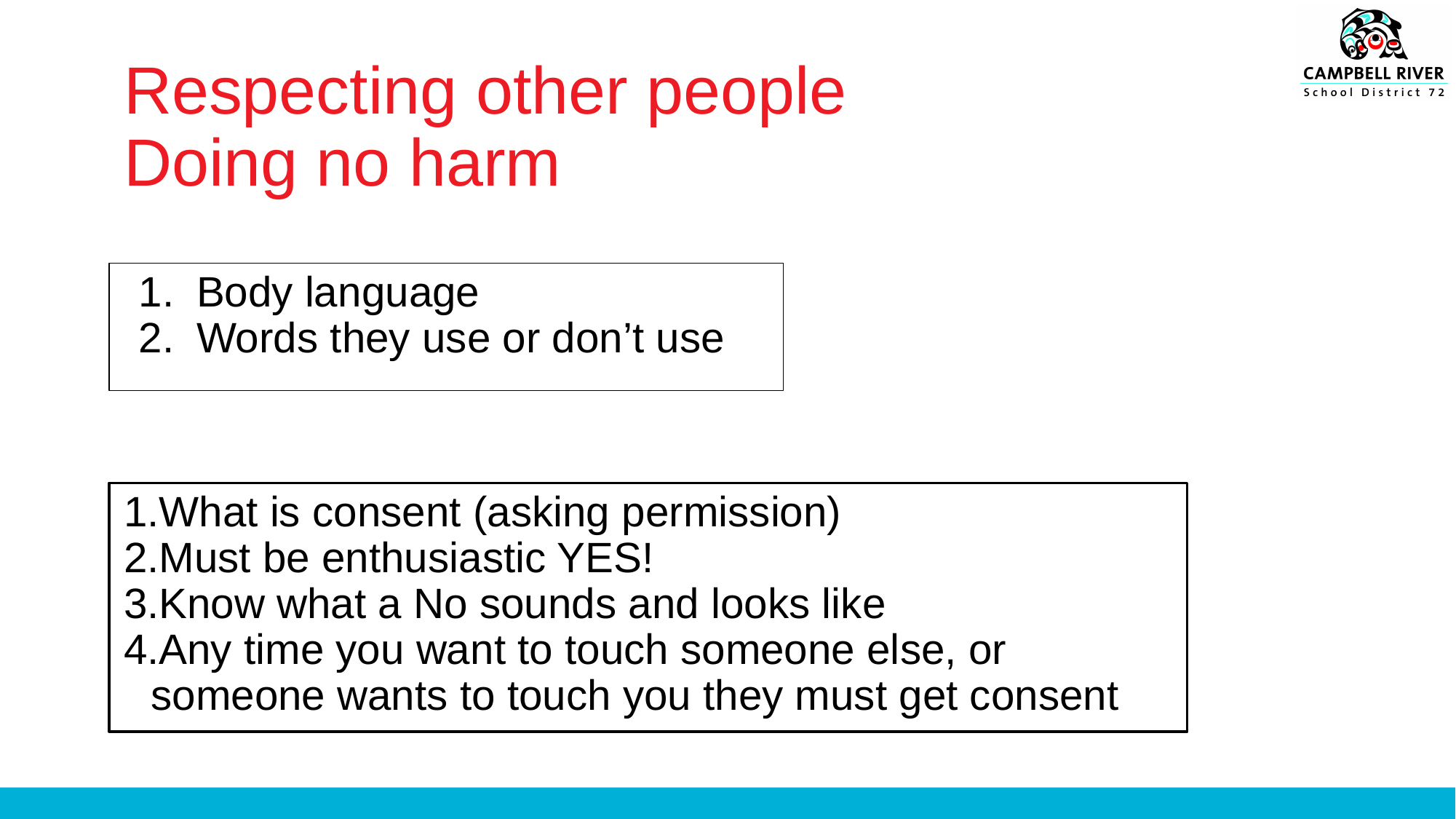

Respecting other people
Doing no harm
Body language
Words they use or don’t use

What is consent (asking permission)
Must be enthusiastic YES!
Know what a No sounds and looks like
Any time you want to touch someone else, or someone wants to touch you they must get consent